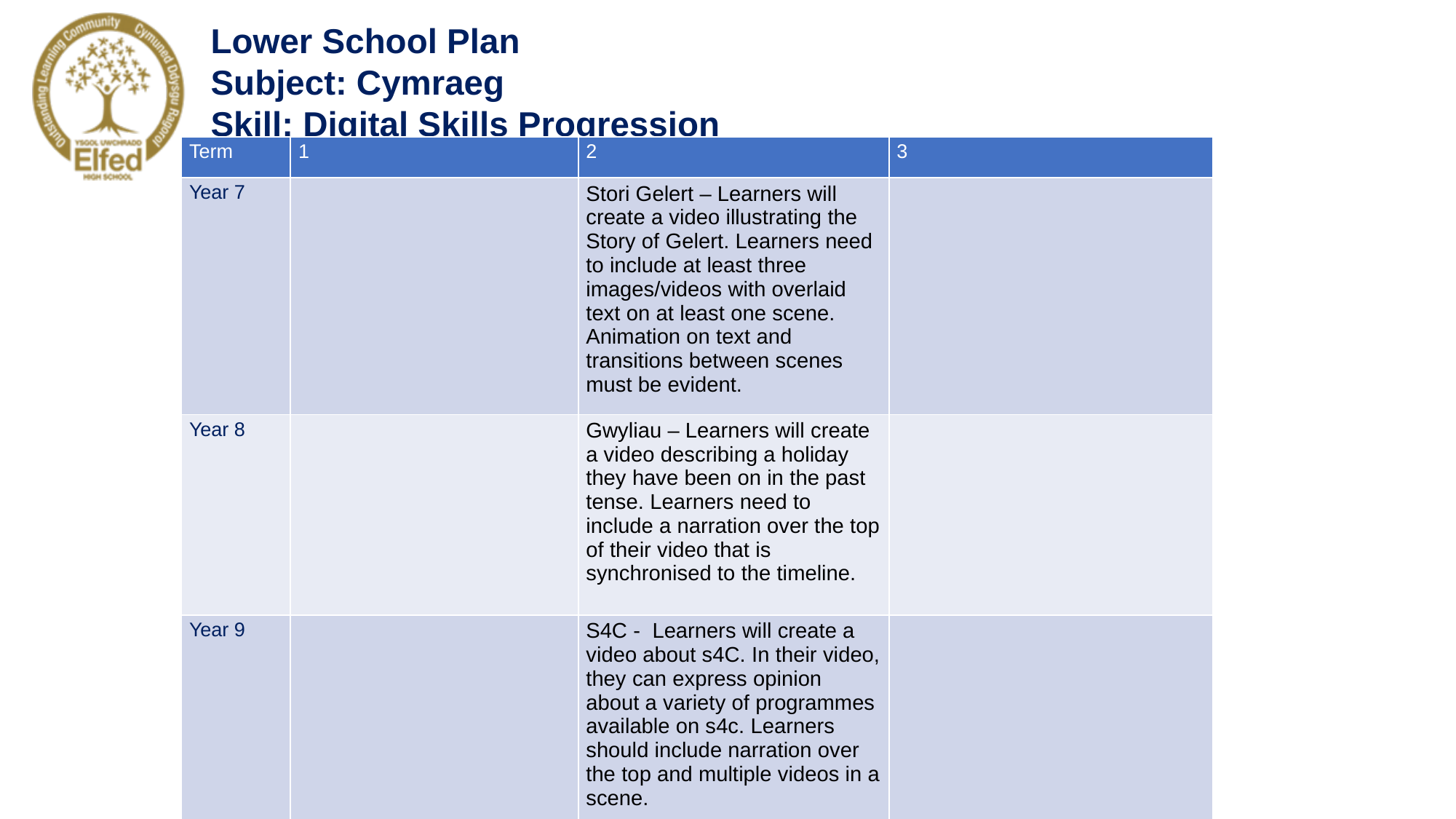

Lower School Plan
Subject: Cymraeg
Skill: Digital Skills Progression
| Term | 1 | 2 | 3 |
| --- | --- | --- | --- |
| Year 7 |  | Stori Gelert – Learners will create a video illustrating the Story of Gelert. Learners need to include at least three images/videos with overlaid text on at least one scene. Animation on text and transitions between scenes must be evident. |  |
| Year 8 |  | Gwyliau – Learners will create a video describing a holiday they have been on in the past tense. Learners need to include a narration over the top of their video that is synchronised to the timeline. |  |
| Year 9 |  | S4C - Learners will create a video about s4C. In their video, they can express opinion about a variety of programmes available on s4c. Learners should include narration over the top and multiple videos in a scene. |  |